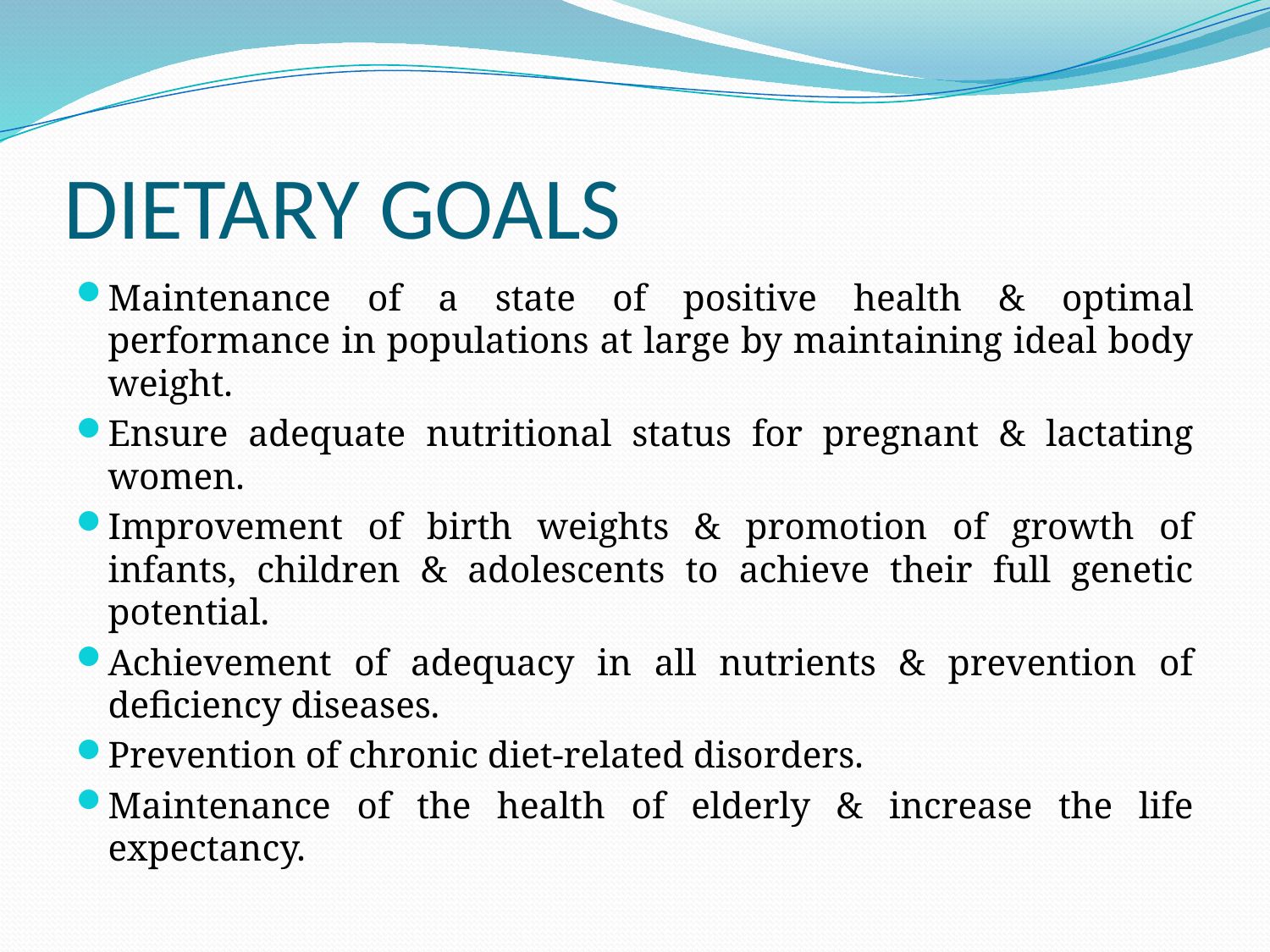

# DIETARY GOALS
Maintenance of a state of positive health & optimal performance in populations at large by maintaining ideal body weight.
Ensure adequate nutritional status for pregnant & lactating women.
Improvement of birth weights & promotion of growth of infants, children & adolescents to achieve their full genetic potential.
Achievement of adequacy in all nutrients & prevention of deficiency diseases.
Prevention of chronic diet-related disorders.
Maintenance of the health of elderly & increase the life expectancy.